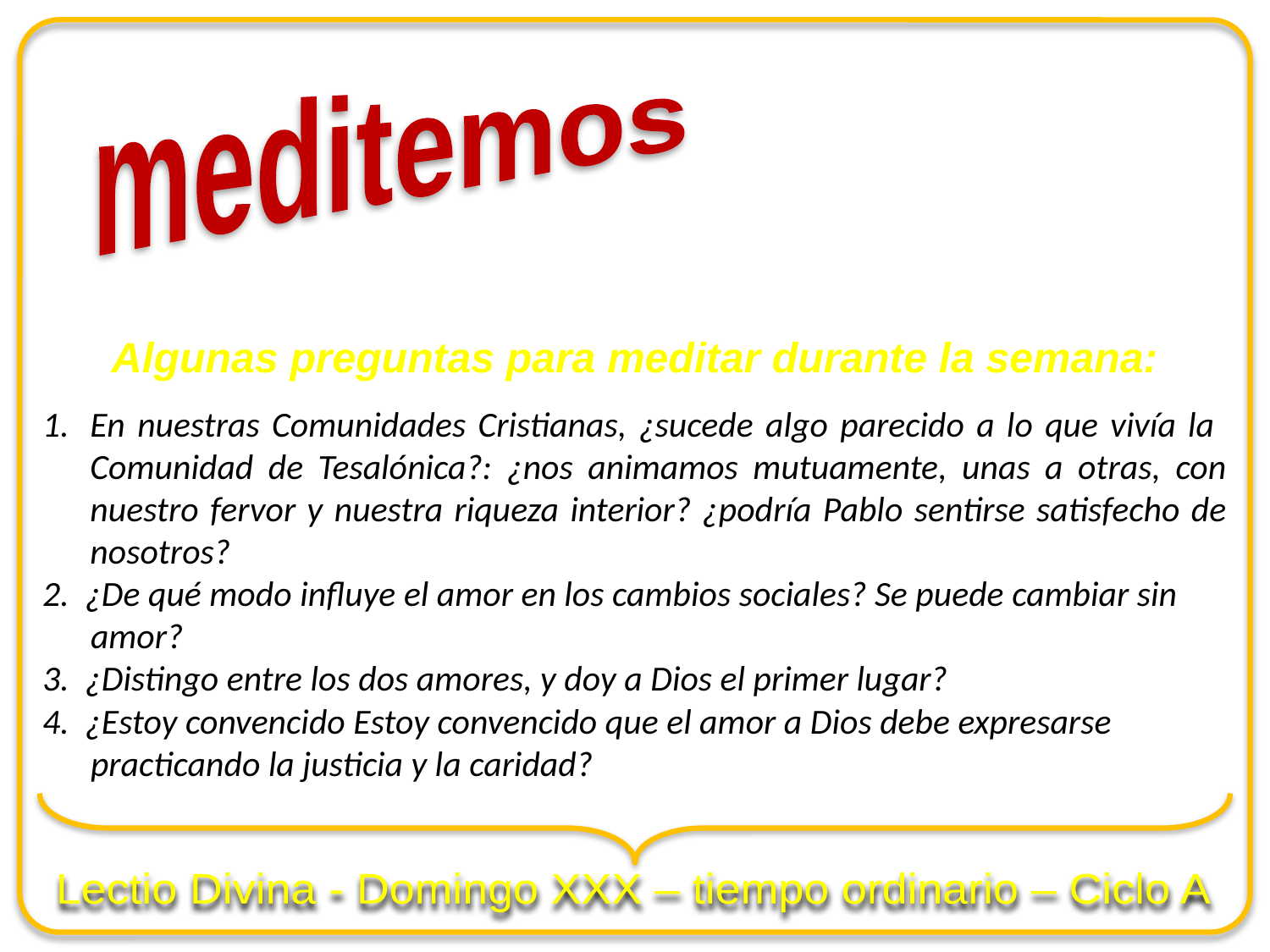

meditemos

Algunas preguntas para meditar durante la semana:

En nuestras Comunidades Cristianas, ¿sucede algo parecido a lo que vivía la  Comunidad de Tesalónica?: ¿nos animamos mutuamente, unas a otras, con nuestro fervor y nuestra riqueza interior? ¿podría Pablo sentirse satisfecho de nosotros?
2.  ¿De qué modo influye el amor en los cambios sociales? Se puede cambiar sin
      amor?
3.  ¿Distingo entre los dos amores, y doy a Dios el primer lugar?
4.  ¿Estoy convencido Estoy convencido que el amor a Dios debe expresarse
      practicando la justicia y la caridad?
Lectio Divina - Domingo XXX – tiempo ordinario – Ciclo A